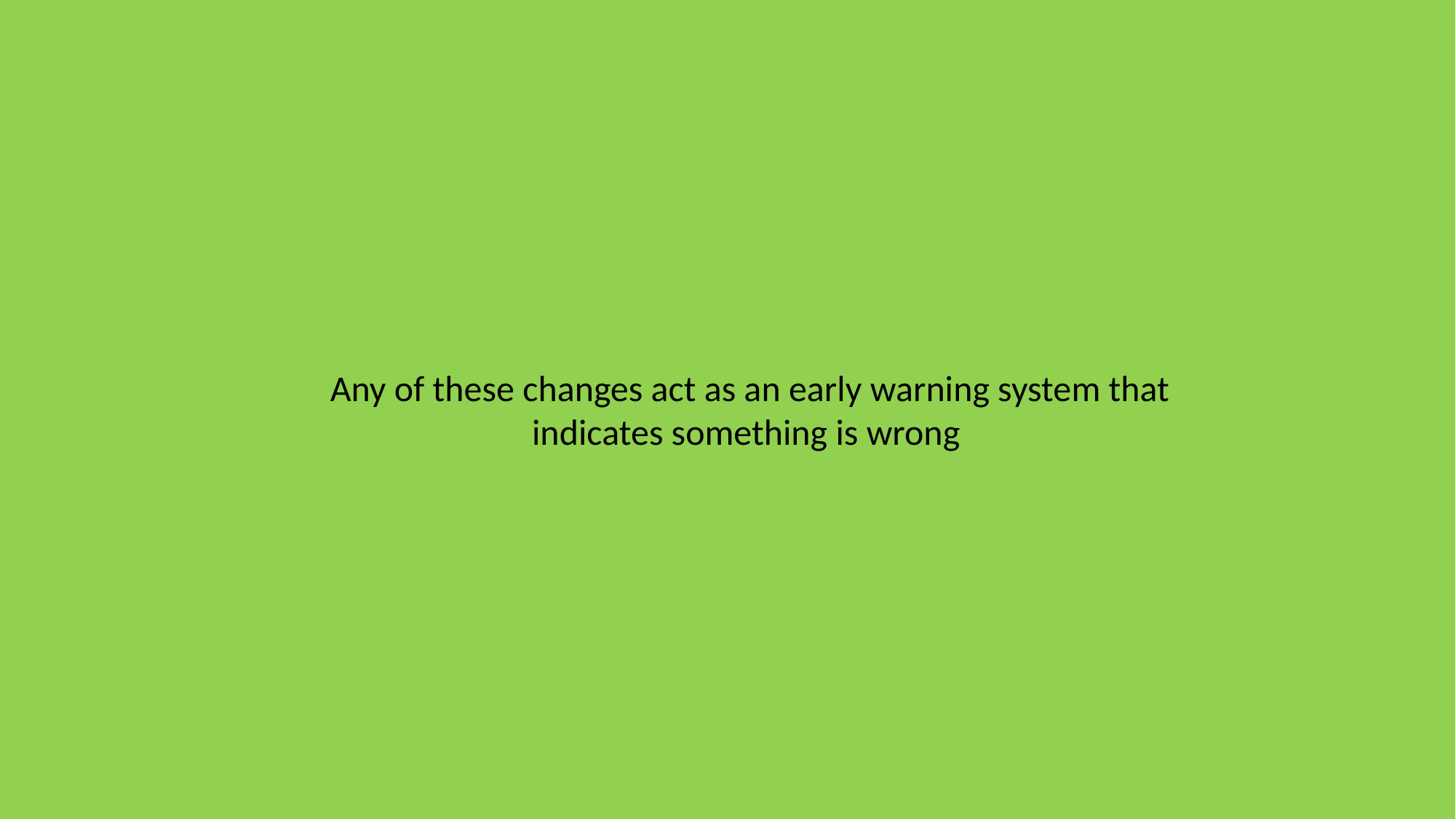

Any of these changes act as an early warning system that indicates something is wrong